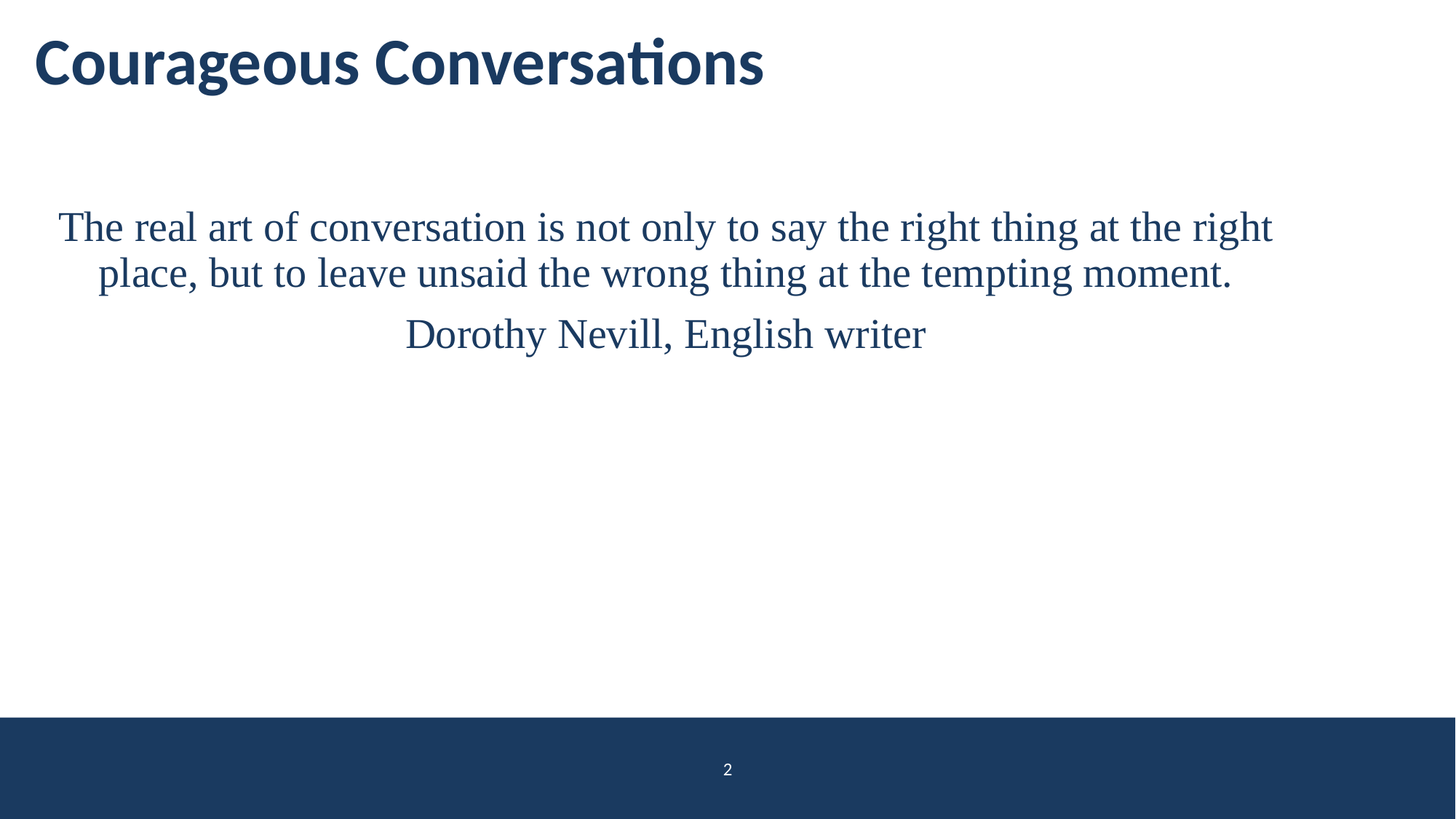

# Courageous Conversations
The real art of conversation is not only to say the right thing at the right place, but to leave unsaid the wrong thing at the tempting moment.
Dorothy Nevill, English writer